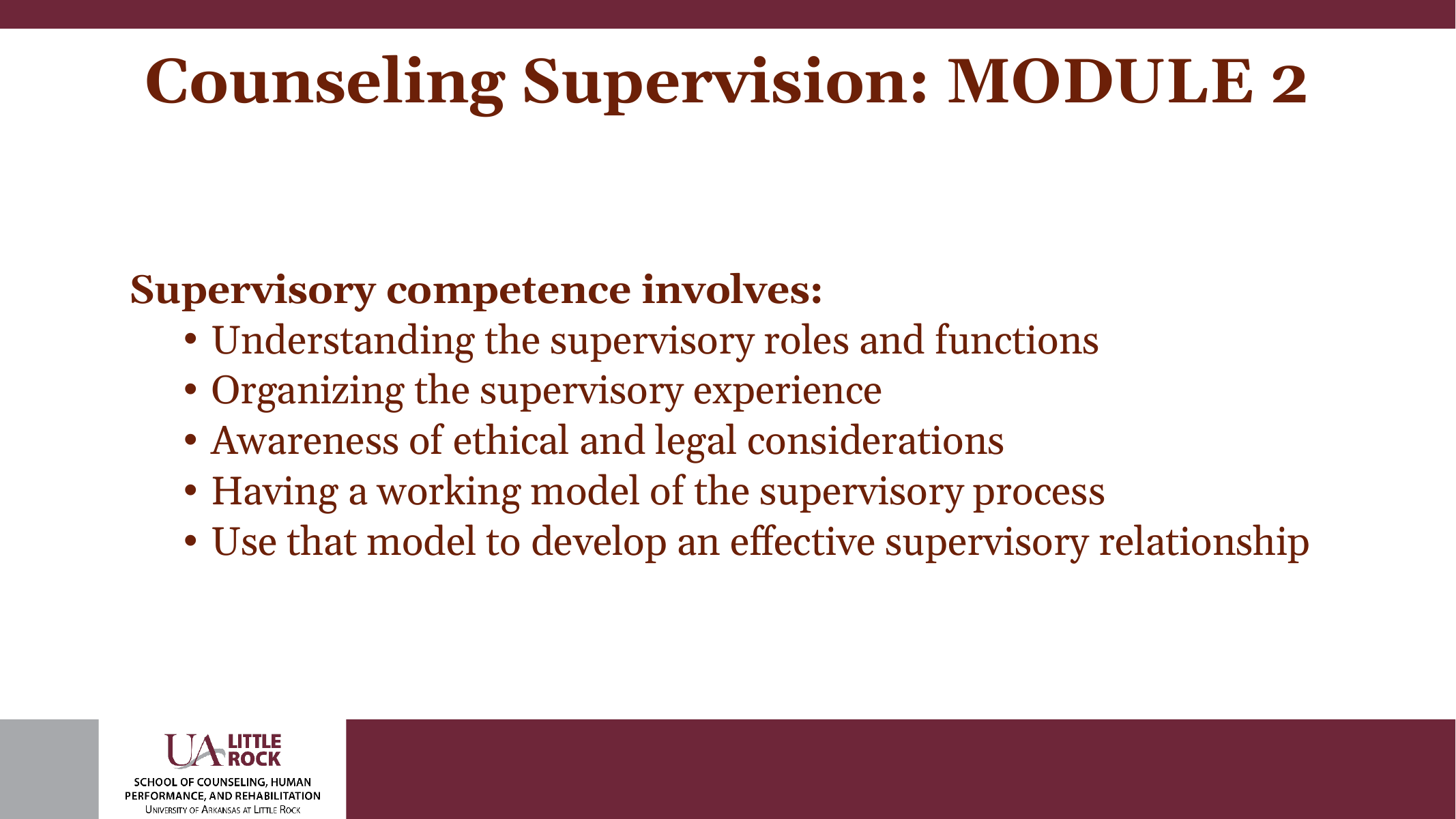

# Counseling Supervision: MODULE 2
Supervisory competence involves:
Understanding the supervisory roles and functions
Organizing the supervisory experience
Awareness of ethical and legal considerations
Having a working model of the supervisory process
Use that model to develop an effective supervisory relationship